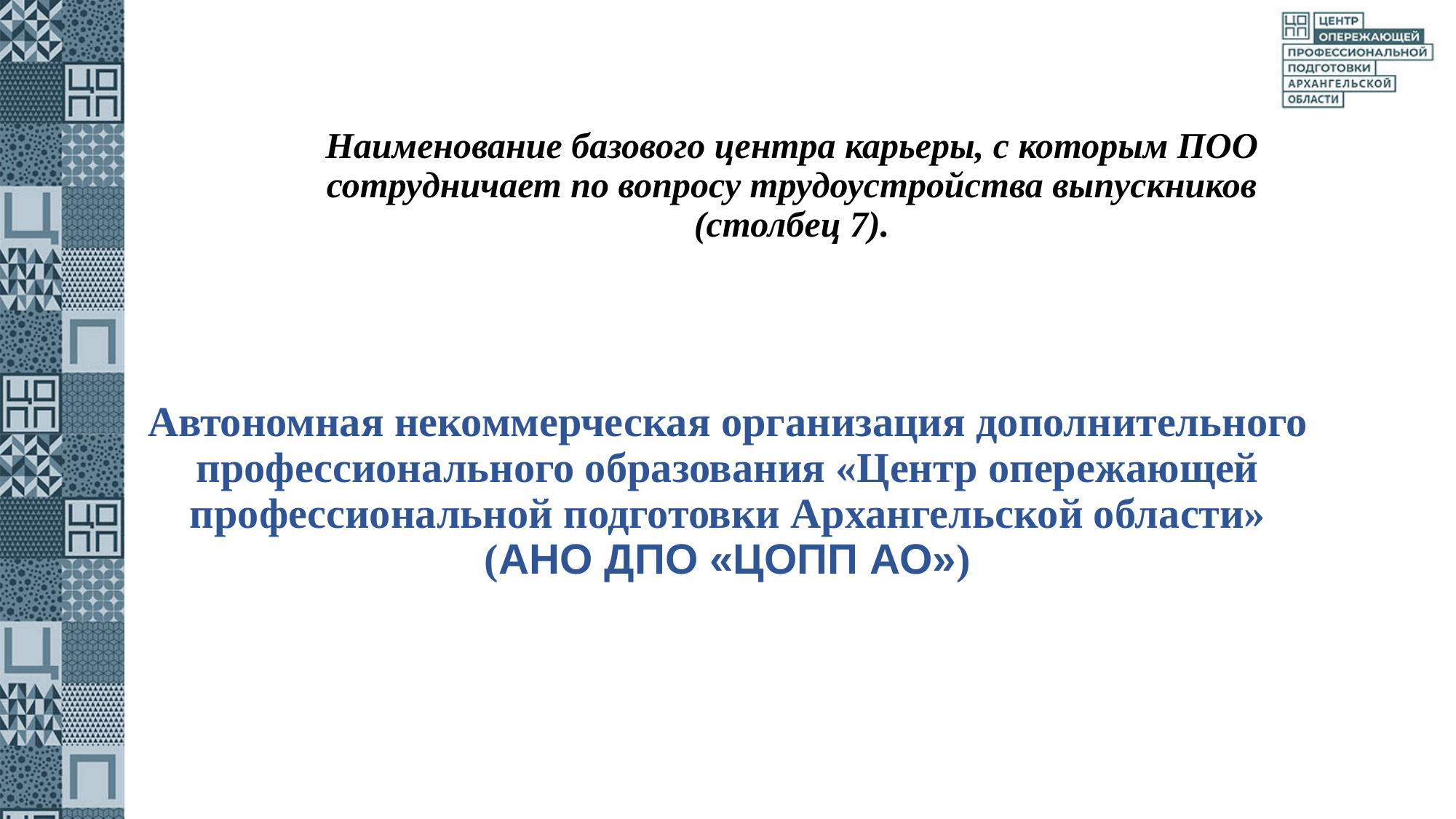

# Наименование базового центра карьеры, с которым ПОО сотрудничает по вопросу трудоустройства выпускников (столбец 7).

Автономная некоммерческая организация дополнительного профессионального образования «Центр опережающей профессиональной подготовки Архангельской области» (АНО ДПО «ЦОПП АО»)